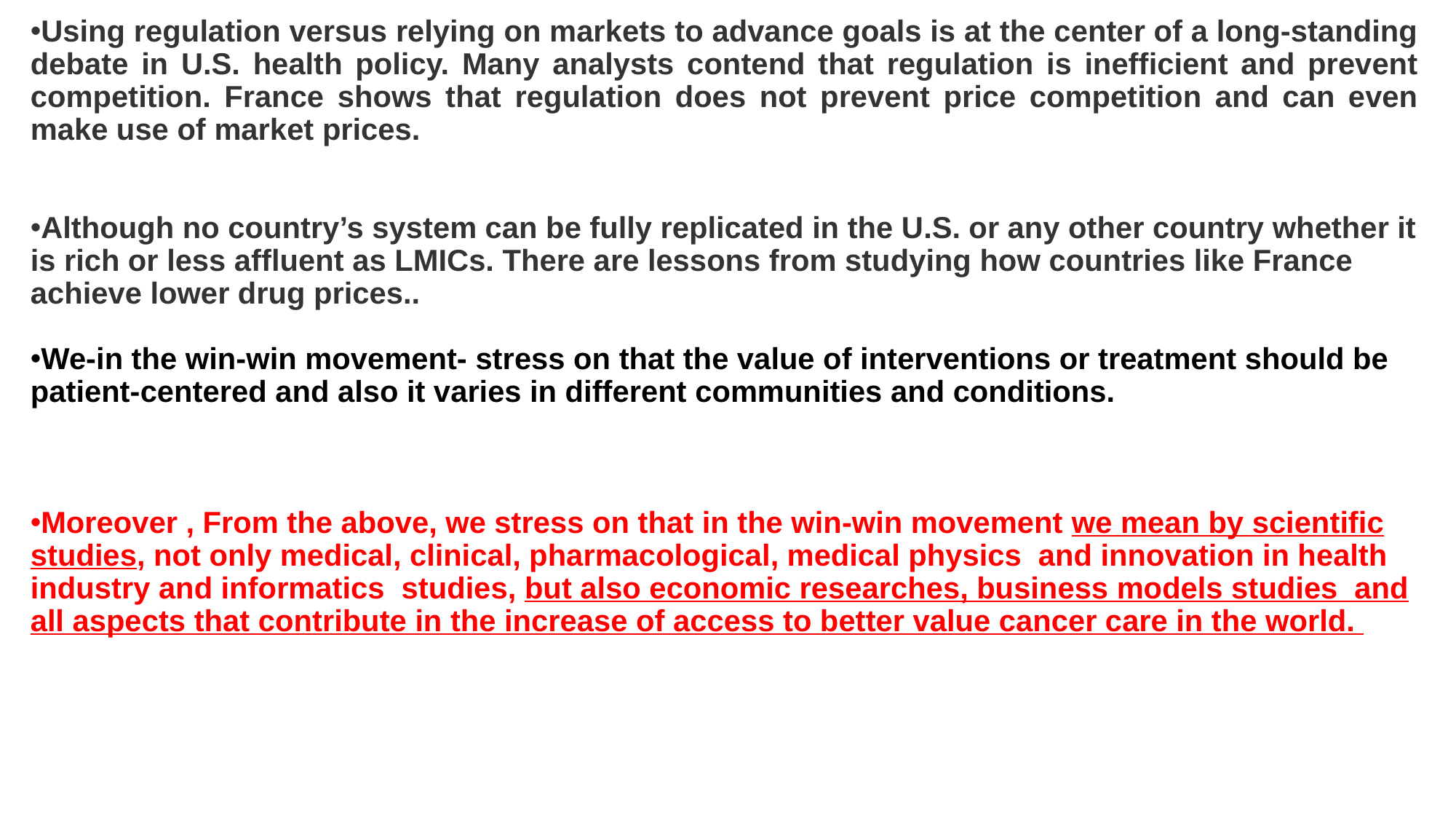

Using regulation versus relying on markets to advance goals is at the center of a long-standing debate in U.S. health policy. Many analysts contend that regulation is inefficient and prevent competition. France shows that regulation does not prevent price competition and can even make use of market prices.

Although no country’s system can be fully replicated in the U.S. or any other country whether it is rich or less affluent as LMICs. There are lessons from studying how countries like France achieve lower drug prices..

We-in the win-win movement- stress on that the value of interventions or treatment should be patient-centered and also it varies in different communities and conditions.

Moreover , From the above, we stress on that in the win-win movement we mean by scientific studies, not only medical, clinical, pharmacological, medical physics  and innovation in health  industry and informatics  studies, but also economic researches, business models studies  and all aspects that contribute in the increase of access to better value cancer care in the world.